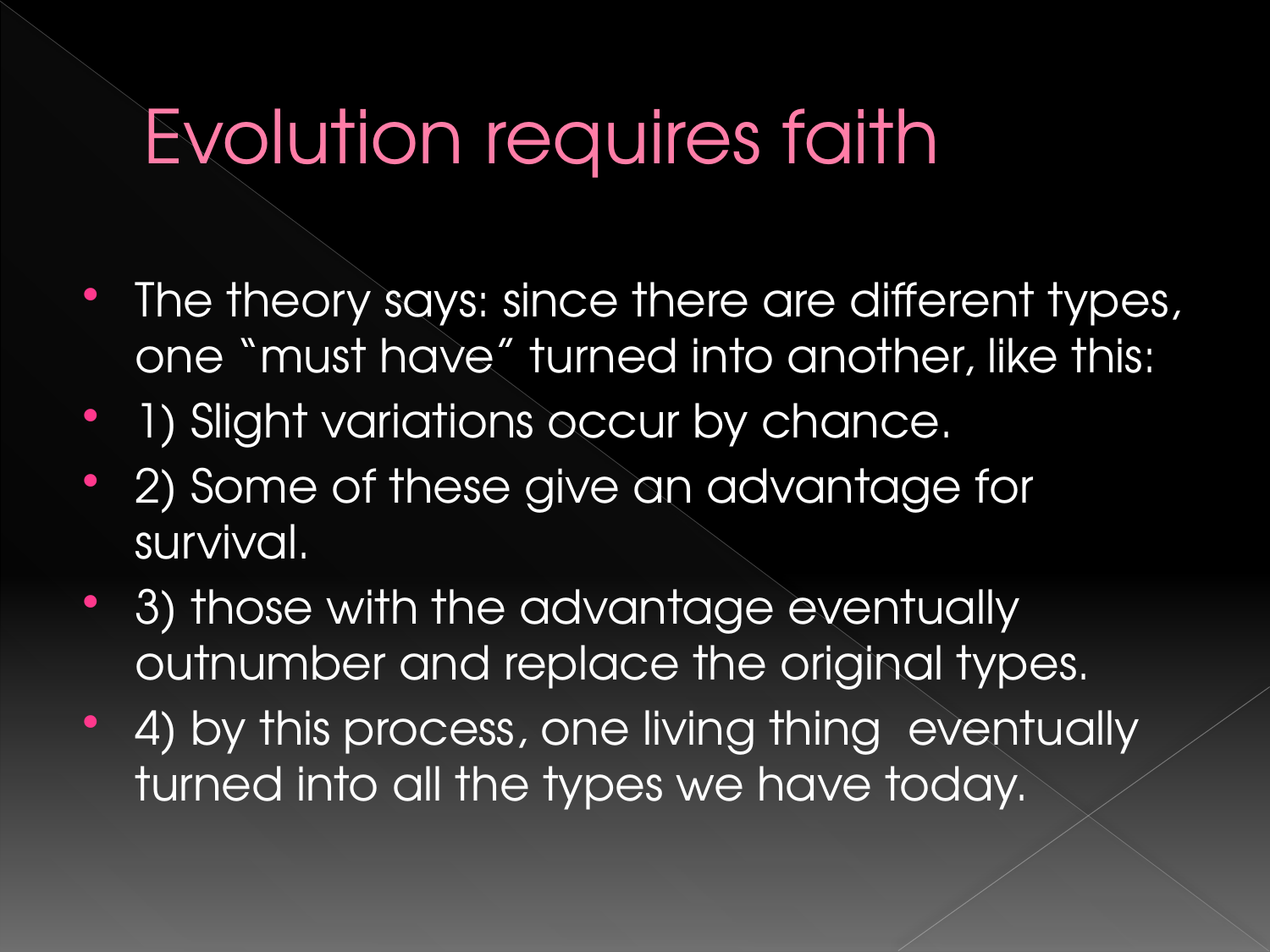

# Evolution requires faith
The theory says: since there are different types, one “must have” turned into another, like this:
1) Slight variations occur by chance.
2) Some of these give an advantage for survival.
3) those with the advantage eventually outnumber and replace the original types.
4) by this process, one living thing  eventually turned into all the types we have today.